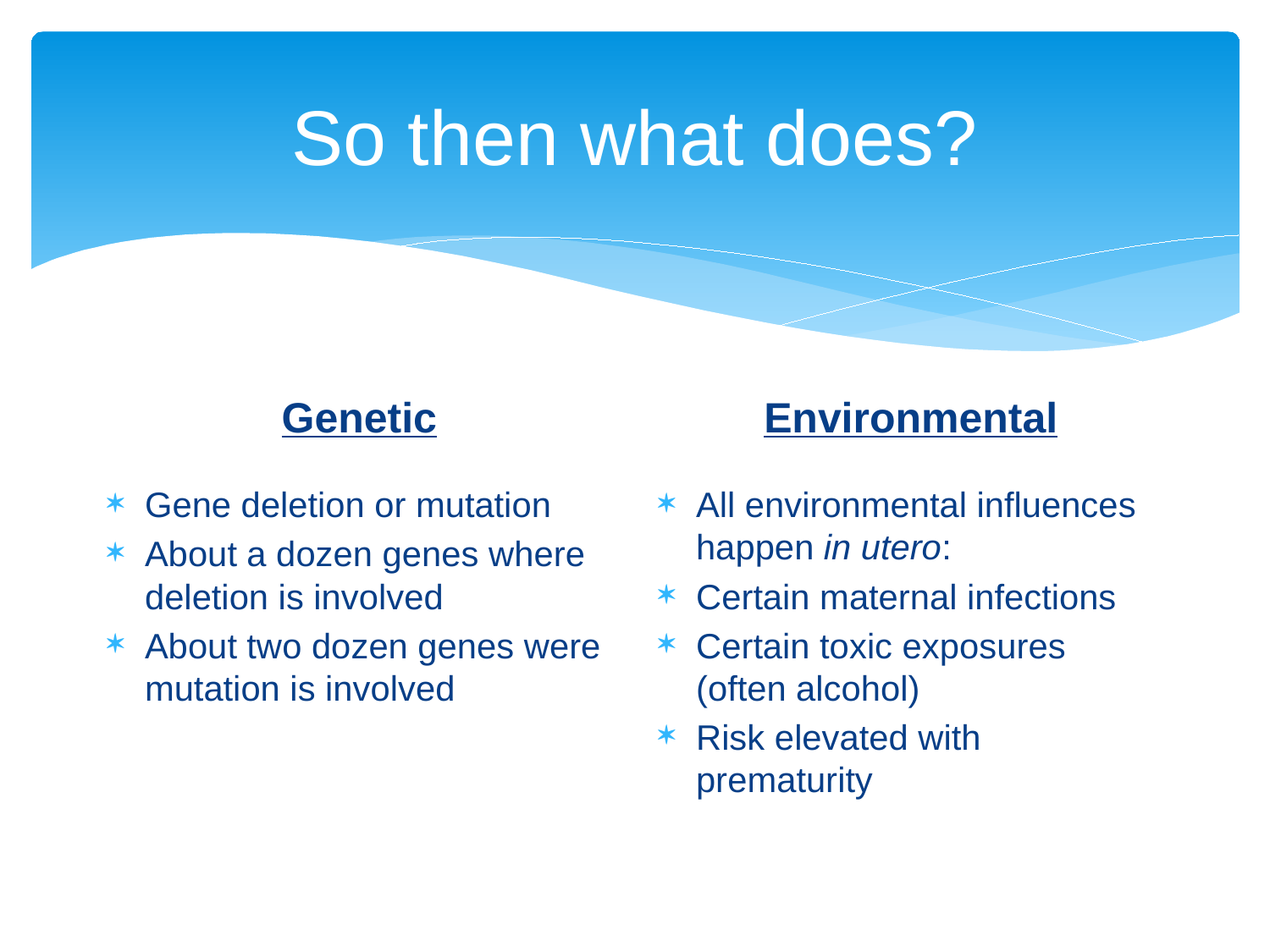

# So then what does?
Environmental
Genetic
Gene deletion or mutation
About a dozen genes where deletion is involved
About two dozen genes were mutation is involved
All environmental influences happen in utero:
Certain maternal infections
Certain toxic exposures (often alcohol)
Risk elevated with prematurity